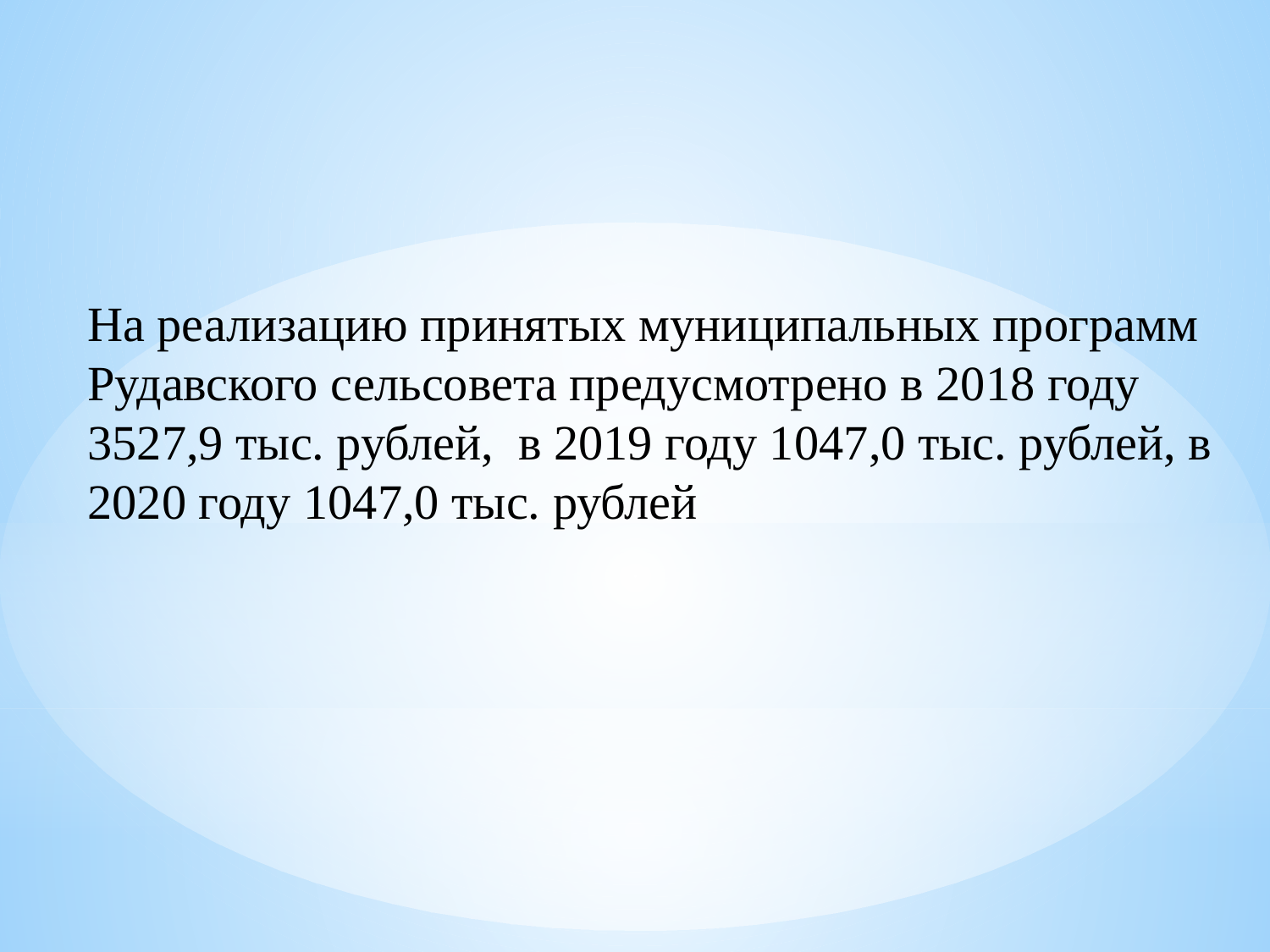

На реализацию принятых муниципальных программ Рудавского сельсовета предусмотрено в 2018 году 3527,9 тыс. рублей,  в 2019 году 1047,0 тыс. рублей, в 2020 году 1047,0 тыс. рублей